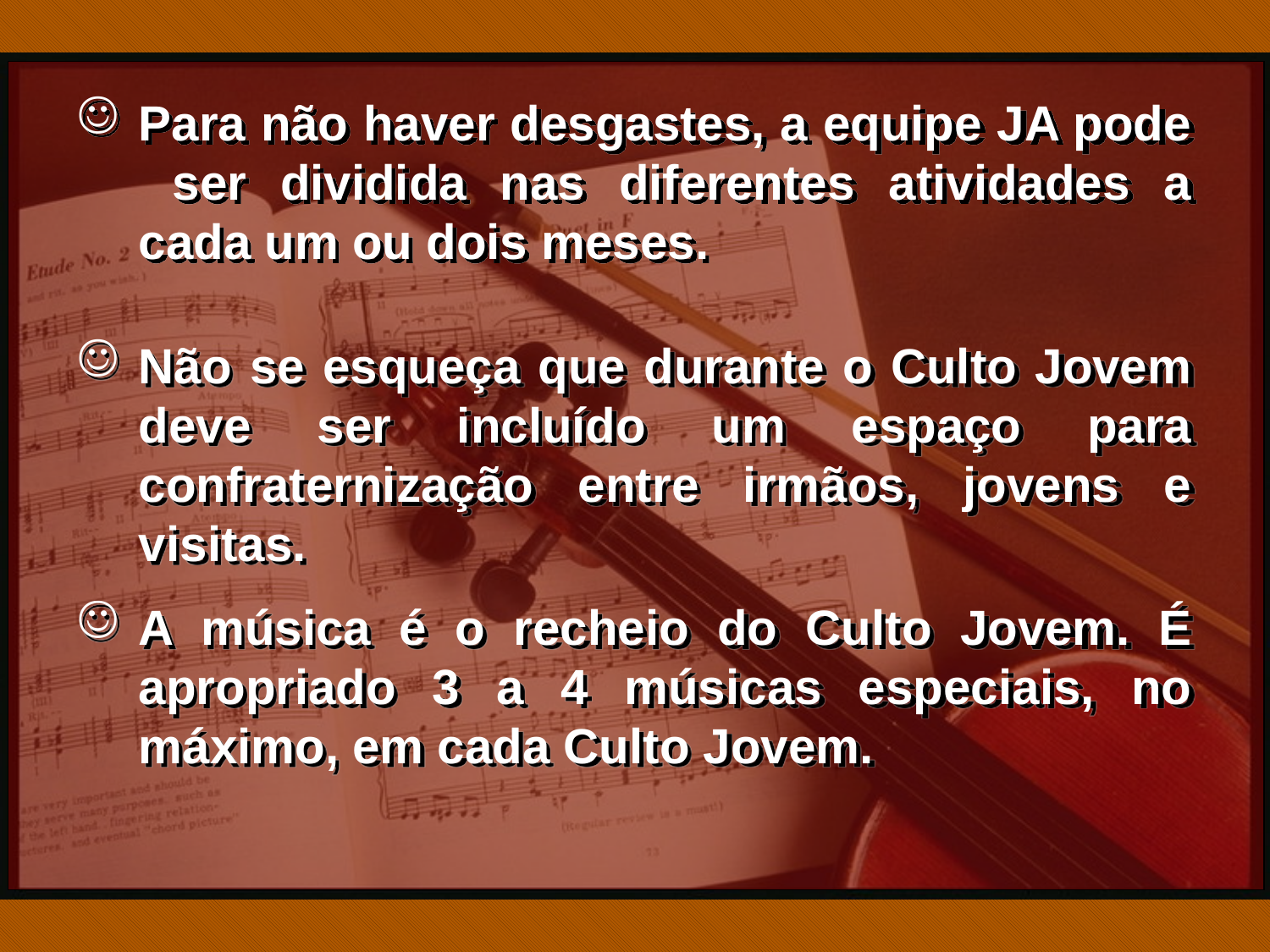

Para não haver desgastes, a equipe JA pode  ser dividida nas diferentes atividades a cada um ou dois meses.
Não se esqueça que durante o Culto Jovem deve ser incluído um espaço para confraternização entre irmãos, jovens e visitas.
A música é o recheio do Culto Jovem. É apropriado 3 a 4 músicas especiais, no máximo, em cada Culto Jovem.